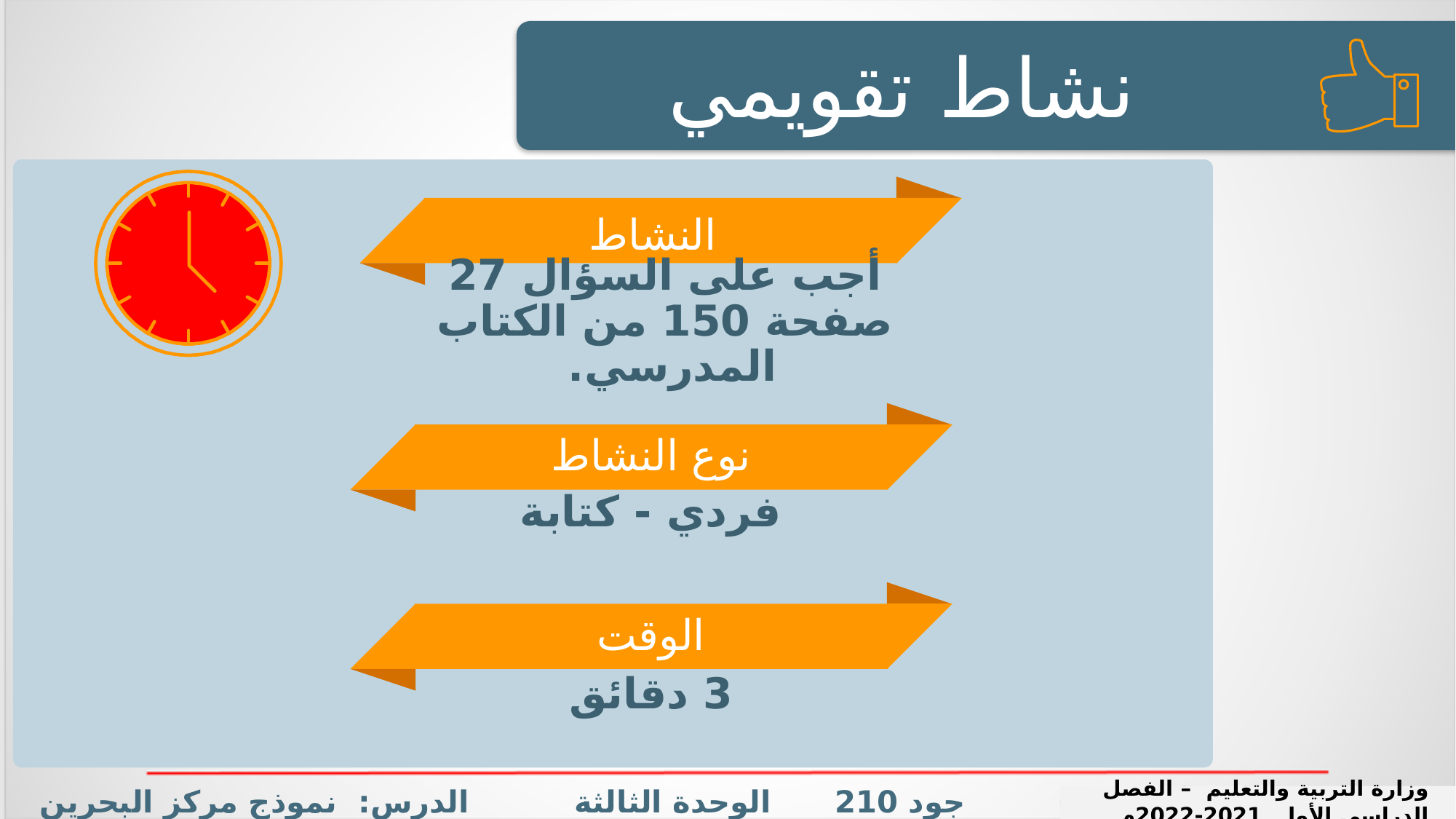

نشاط تقويمي

النشاط
أجب على السؤال 27 صفحة 150 من الكتاب المدرسي.

نوع النشاط
فردي - كتابة

الوقت
3 دقائق
جود 210      الوحدة الثالثة          الدرس:  نموذج مركز البحرين للتميز + نظام المؤسسة العالمية للمعايير – الآيزو ISO
وزارة التربية والتعليم  – الفصل الدراسي الأول  2021-2022م